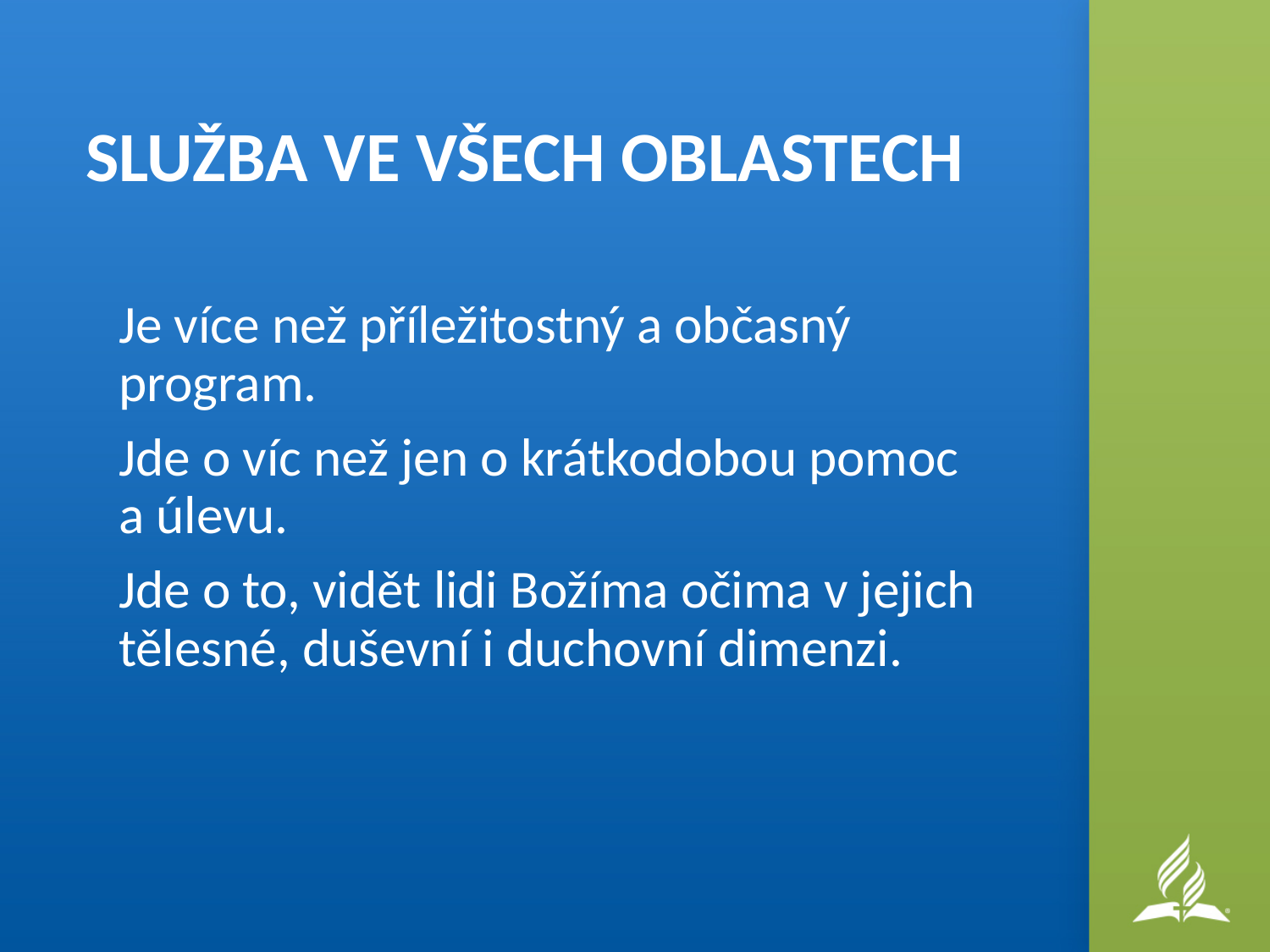

SLUŽBA VE VŠECH OBLASTECH

Je více než příležitostný a občasný program.
Jde o víc než jen o krátkodobou pomoc a úlevu.
Jde o to, vidět lidi Božíma očima v jejich tělesné, duševní i duchovní dimenzi.